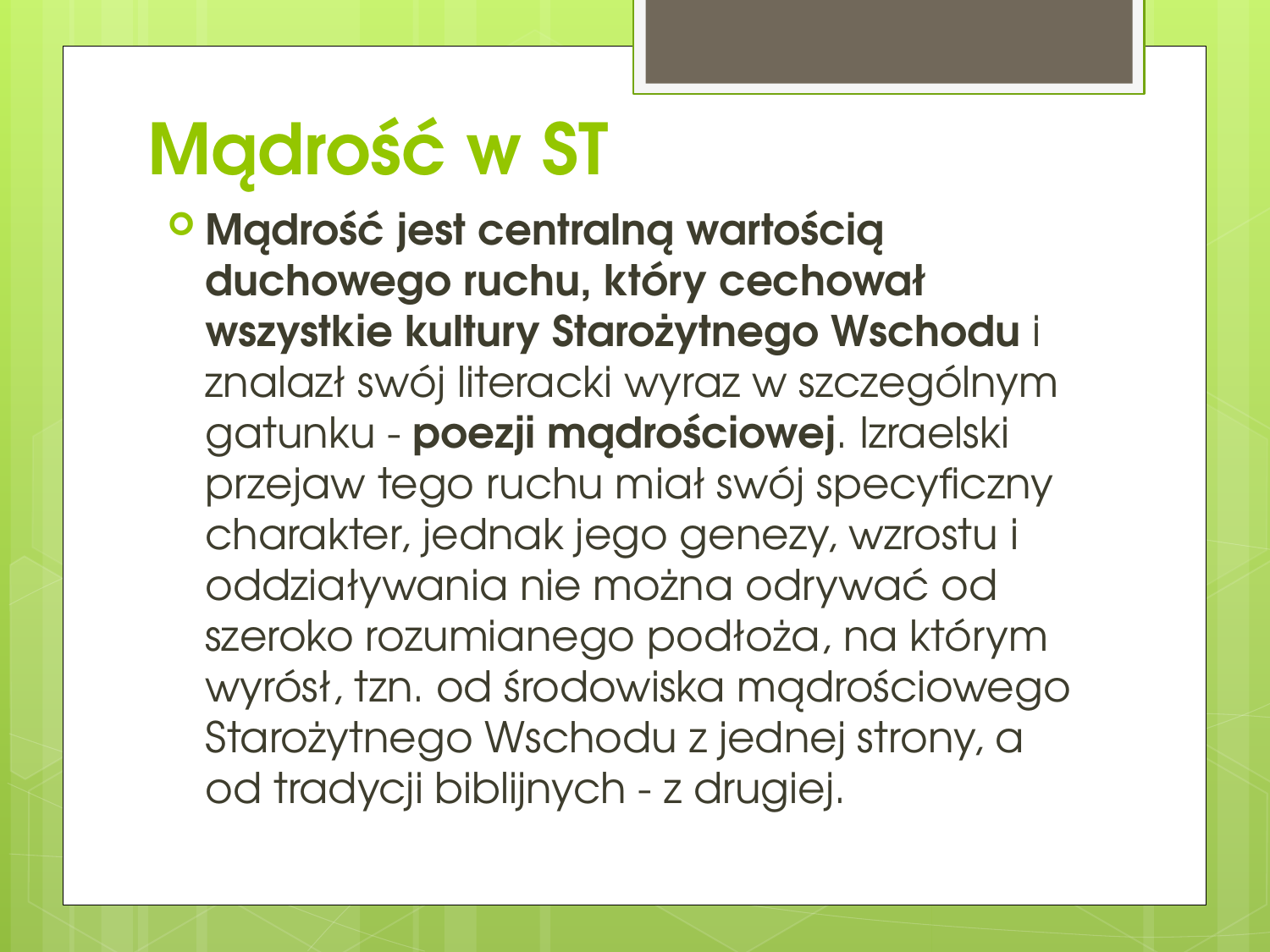

# Mądrość w ST
Mądrość jest centralną wartością duchowego ruchu, który cechował wszystkie kultury Starożytnego Wschodu i znalazł swój literacki wyraz w szczególnym gatunku - poezji mądrościowej. Izraelski przejaw tego ruchu miał swój specyficzny charakter, jednak jego genezy, wzrostu i oddziaływania nie można odrywać od szeroko rozumianego podłoża, na którym wyrósł, tzn. od środowiska mądrościowego Starożytnego Wschodu z jednej strony, a od tradycji biblijnych - z drugiej.